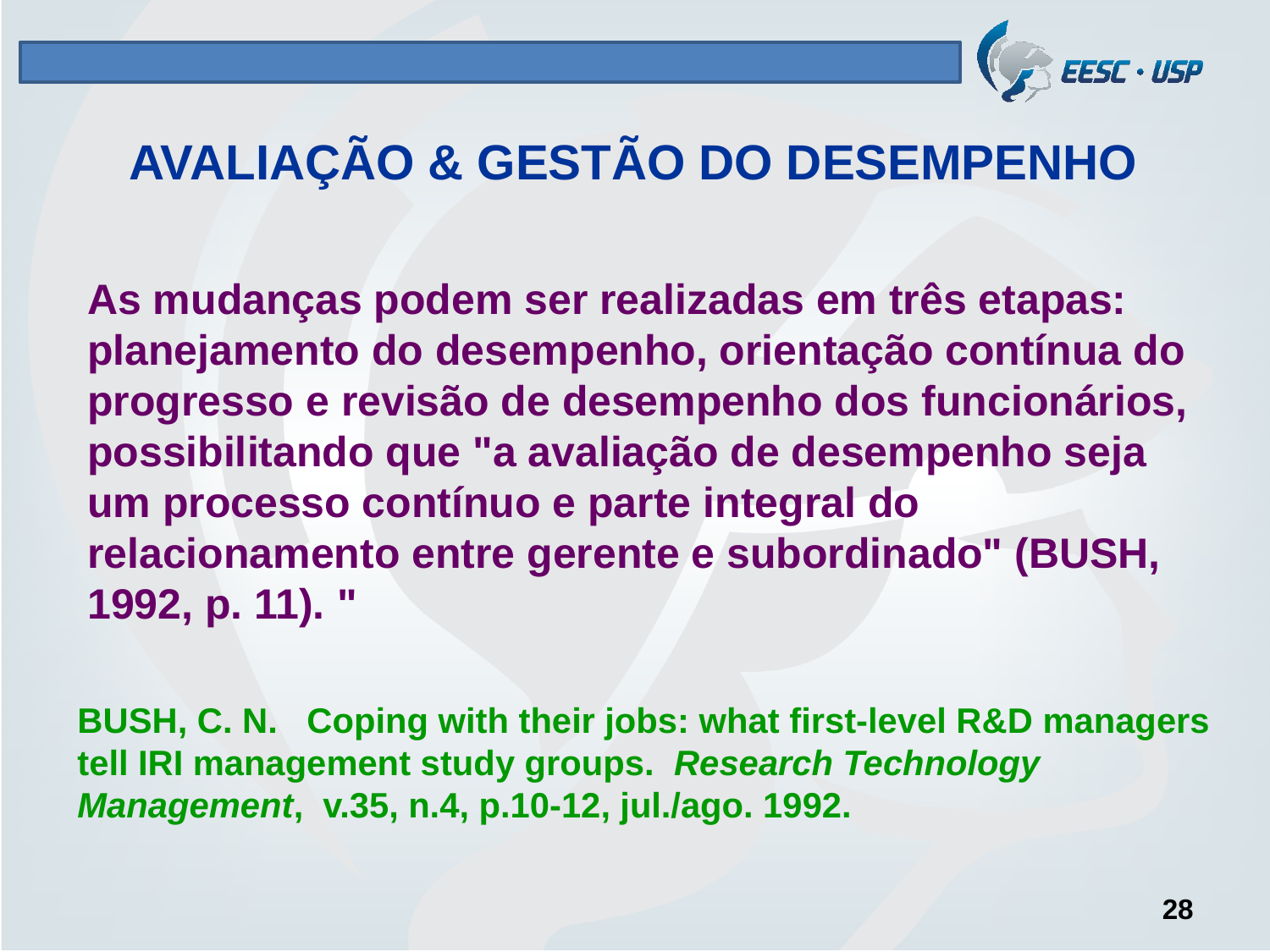

# AVALIAÇÃO & GESTÃO DO DESEMPENHO
As mudanças podem ser realizadas em três etapas: planejamento do desempenho, orientação contínua do progresso e revisão de desempenho dos funcionários, possibilitando que "a avaliação de desempenho seja um processo contínuo e parte integral do relacionamento entre gerente e subordinado" (BUSH, 1992, p. 11). "
BUSH, C. N.   Coping with their jobs: what first-level R&D managers tell IRI management study groups.  Research Technology Management,  v.35, n.4, p.10-12, jul./ago. 1992.
28